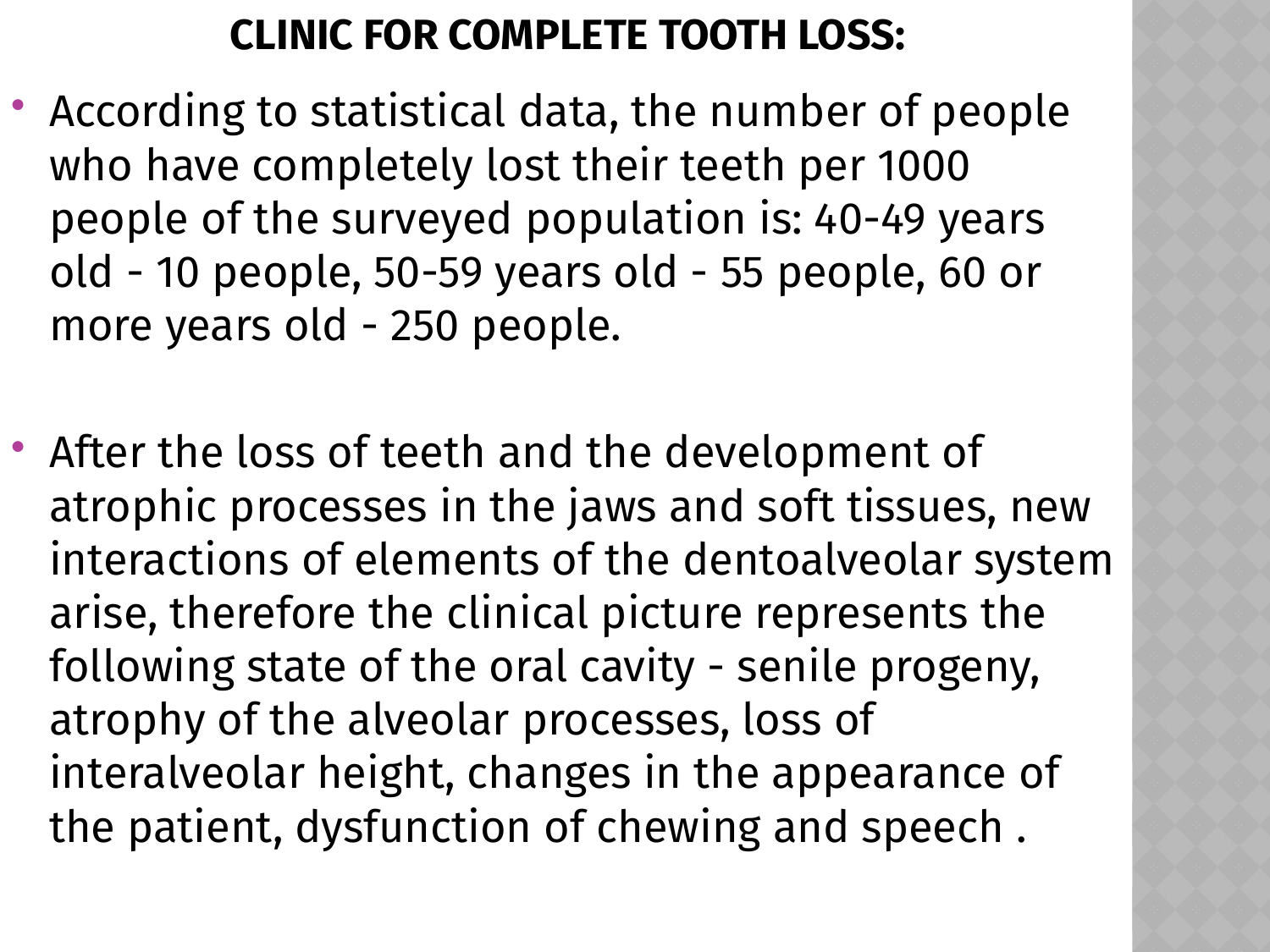

# Clinic for complete tooth loss:
According to statistical data, the number of people who have completely lost their teeth per 1000 people of the surveyed population is: 40-49 years old - 10 people, 50-59 years old - 55 people, 60 or more years old - 250 people.

After the loss of teeth and the development of atrophic processes in the jaws and soft tissues, new interactions of elements of the dentoalveolar system arise, therefore the clinical picture represents the following state of the oral cavity - senile progeny, atrophy of the alveolar processes, loss of interalveolar height, changes in the appearance of the patient, dysfunction of chewing and speech .